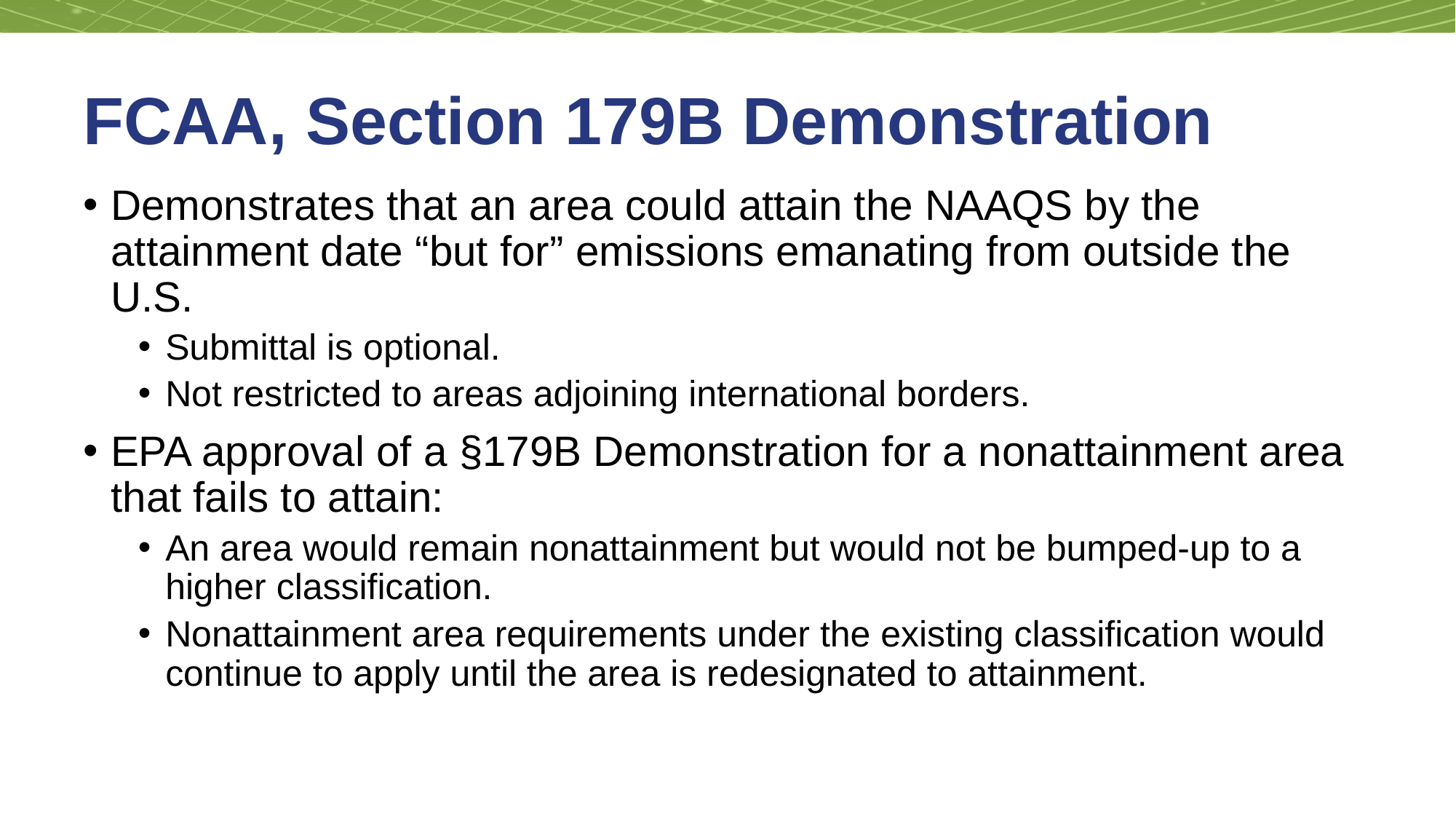

# FCAA, Section 179B Demonstration
Demonstrates that an area could attain the NAAQS by the attainment date “but for” emissions emanating from outside the U.S.
Submittal is optional.
Not restricted to areas adjoining international borders.
EPA approval of a §179B Demonstration for a nonattainment area that fails to attain:
An area would remain nonattainment but would not be bumped-up to a higher classification.
Nonattainment area requirements under the existing classification would continue to apply until the area is redesignated to attainment.